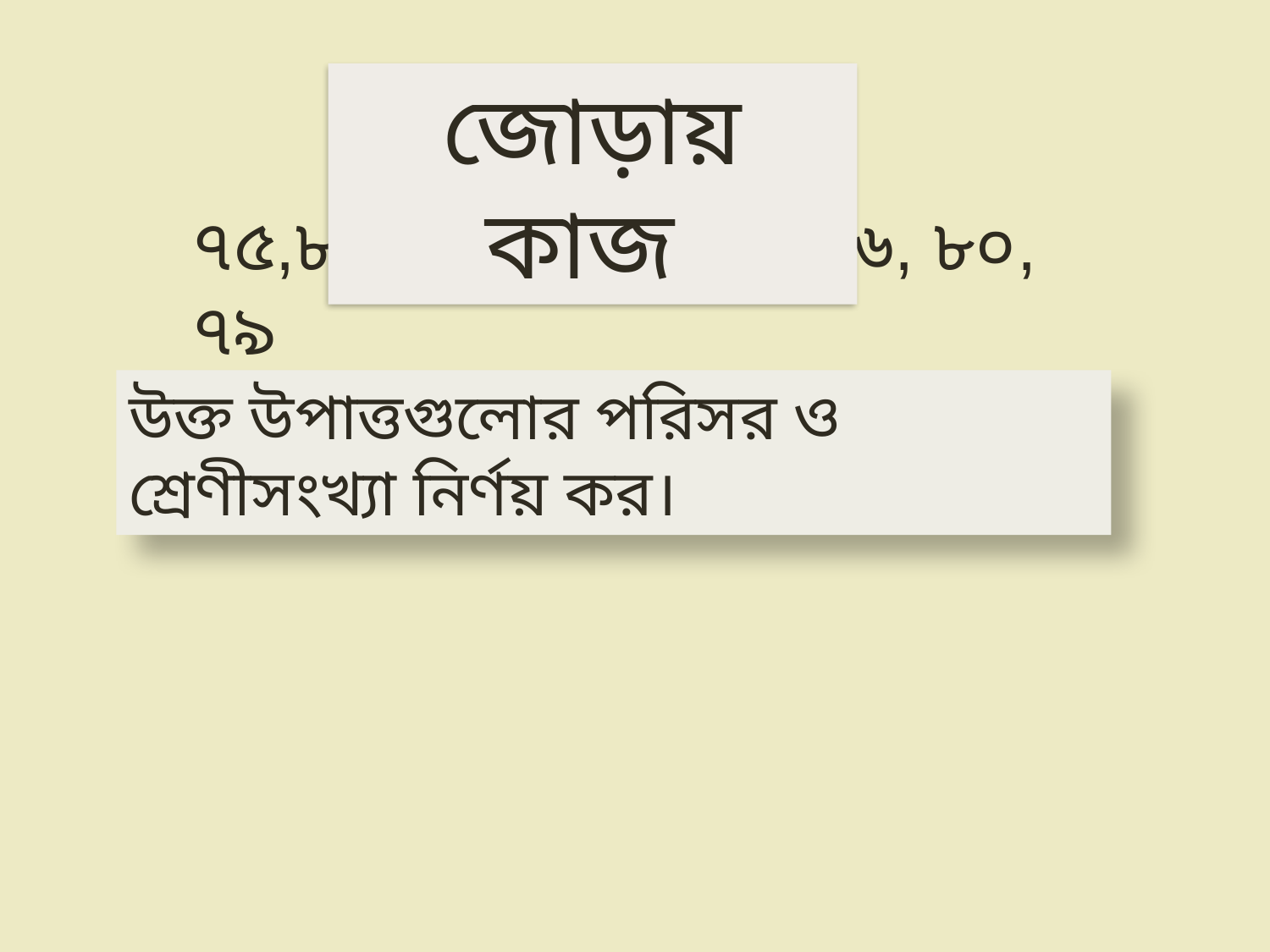

জোড়ায় কাজ
৭৫,৮০,৬৫,৭৮,৮২,৭৭,৭৬, ৮০, ৭৯
উক্ত উপাত্তগুলোর পরিসর ও শ্রেণীসংখ্যা নির্ণয় কর।